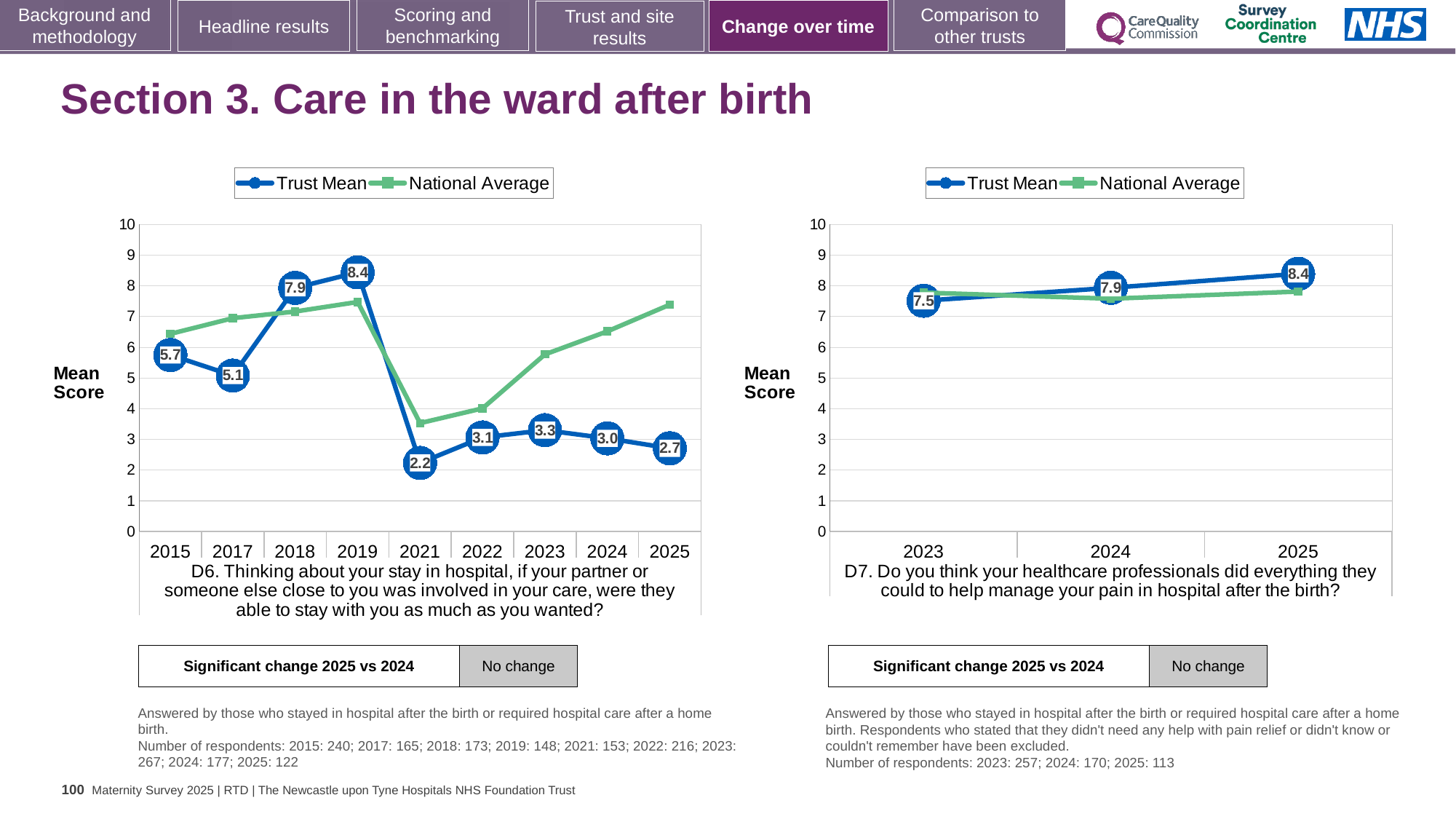

# Section 3. Care in the ward after birth

### Chart

| Category | Trust Mean | National Average |
|---|---|---|
| 2015 | 5.749048474147846 | 6.437154968476193 |
| 2017 | 5.080327812795336 | 6.947768893075988 |
| 2018 | 7.933950478386474 | 7.164222717579781 |
| 2019 | 8.439878658360337 | 7.474875148378951 |
| 2021 | 2.234317937897929 | 3.529733992492869 |
| 2022 | 3.063903255297459 | 4.009322375028265 |
| 2023 | 3.300876444133716 | 5.769505148632509 |
| 2024 | 3.033960883722506 | 6.518538099883679 |
| 2025 | 2.711691319197032 | 7.388274623833419 |

### Chart

| Category | Trust Mean | National Average |
|---|---|---|
| 2023 | 7.514954775083118 | 7.780445949053352 |
| 2024 | 7.935327263009442 | 7.581201545982594 |
| 2025 | 8.393358621690716 | 7.813668822461864 |
| Significant change 2025 vs 2024 | No change |
| --- | --- |
| Significant change 2025 vs 2024 | No change |
| --- | --- |
Answered by those who stayed in hospital after the birth or required hospital care after a home birth.
Number of respondents: 2015: 240; 2017: 165; 2018: 173; 2019: 148; 2021: 153; 2022: 216; 2023: 267; 2024: 177; 2025: 122
Answered by those who stayed in hospital after the birth or required hospital care after a home birth. Respondents who stated that they didn't need any help with pain relief or didn't know or couldn't remember have been excluded.
Number of respondents: 2023: 257; 2024: 170; 2025: 113
100